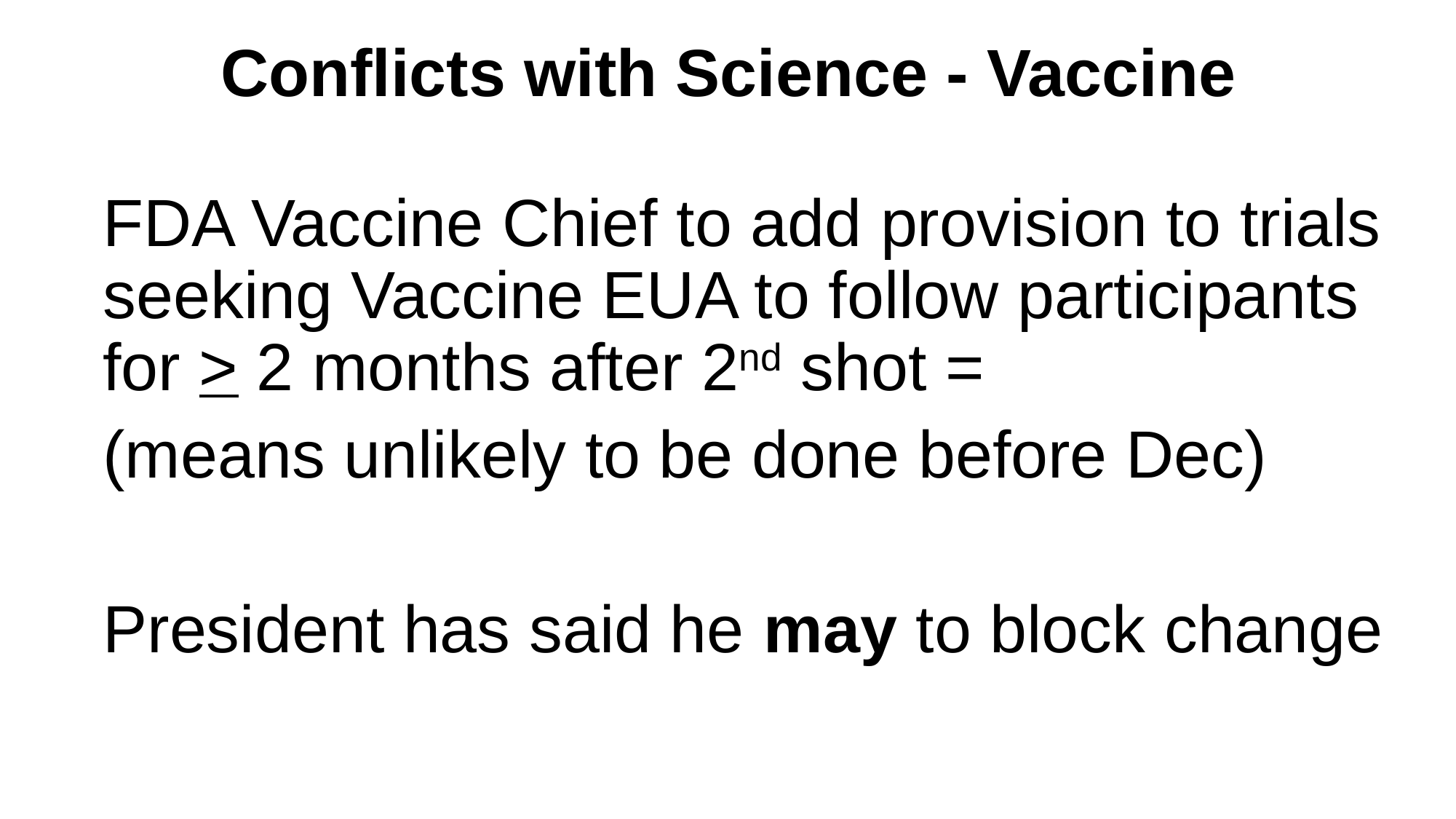

# Conflicts with Science - Vaccine
FDA Vaccine Chief to add provision to trials seeking Vaccine EUA to follow participants for > 2 months after 2nd shot =
(means unlikely to be done before Dec)

President has said he may to block change